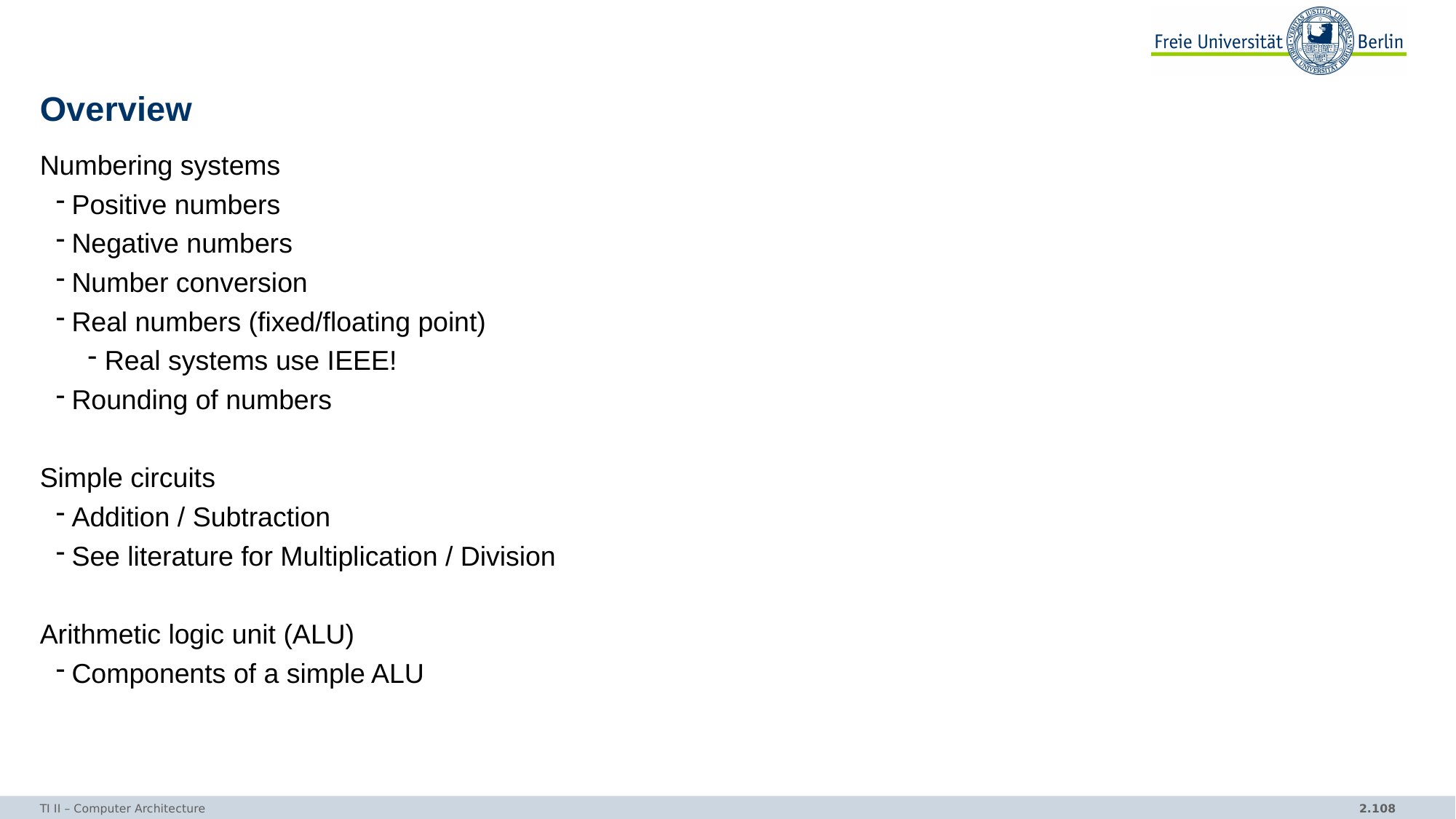

# Overview
Numbering systems
Positive numbers
Negative numbers
Number conversion
Real numbers (fixed/floating point)
Real systems use IEEE!
Rounding of numbers

Simple circuits
Addition / Subtraction
See literature for Multiplication / Division

Arithmetic logic unit (ALU)
Components of a simple ALU

TI II – Computer Architecture